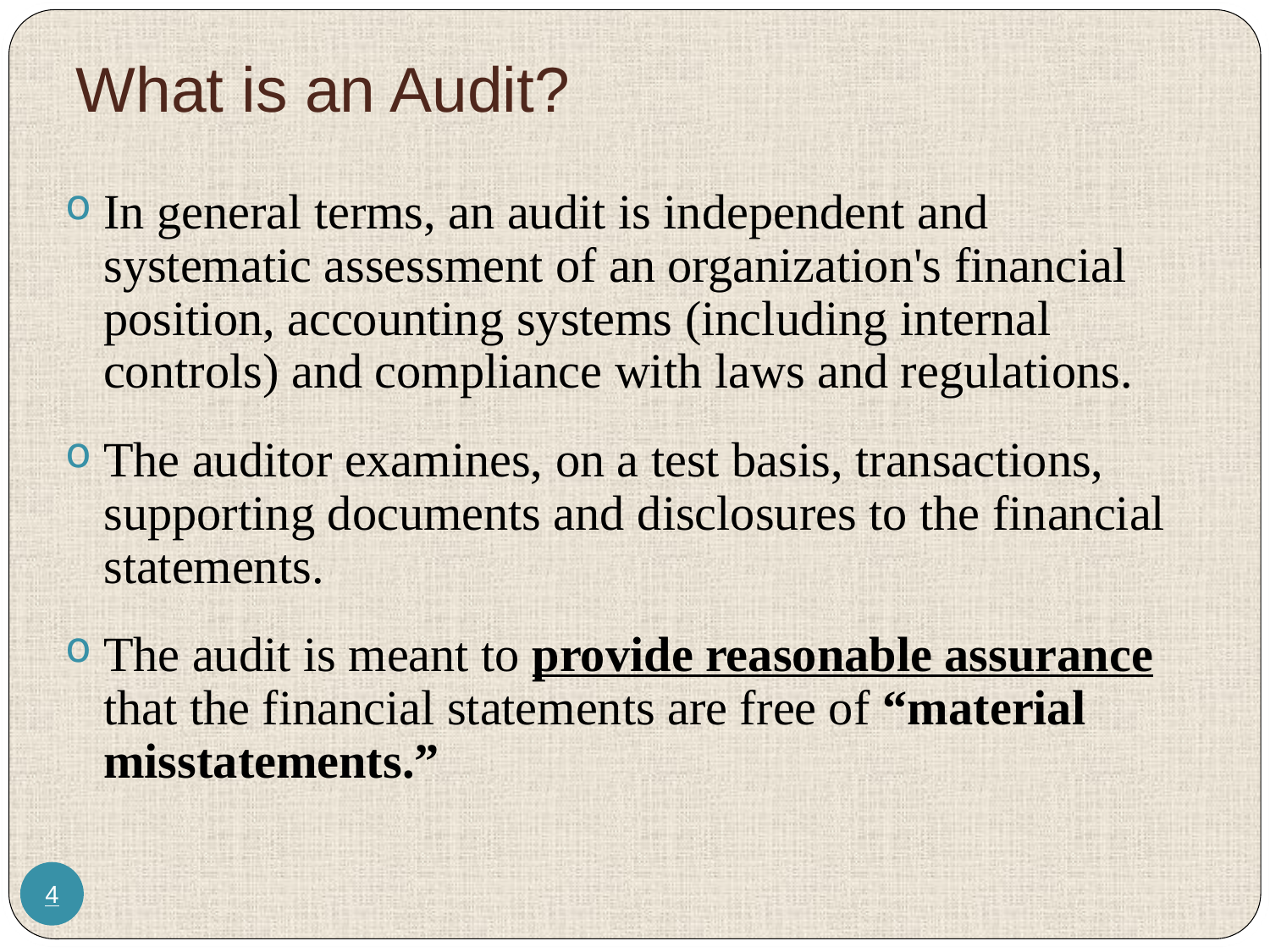

# What is an Audit?
In general terms, an audit is independent and systematic assessment of an organization's financial position, accounting systems (including internal controls) and compliance with laws and regulations.
The auditor examines, on a test basis, transactions,  supporting documents and disclosures to the financial statements.
The audit is meant to provide reasonable assurance that the financial statements are free of “material misstatements.”

4